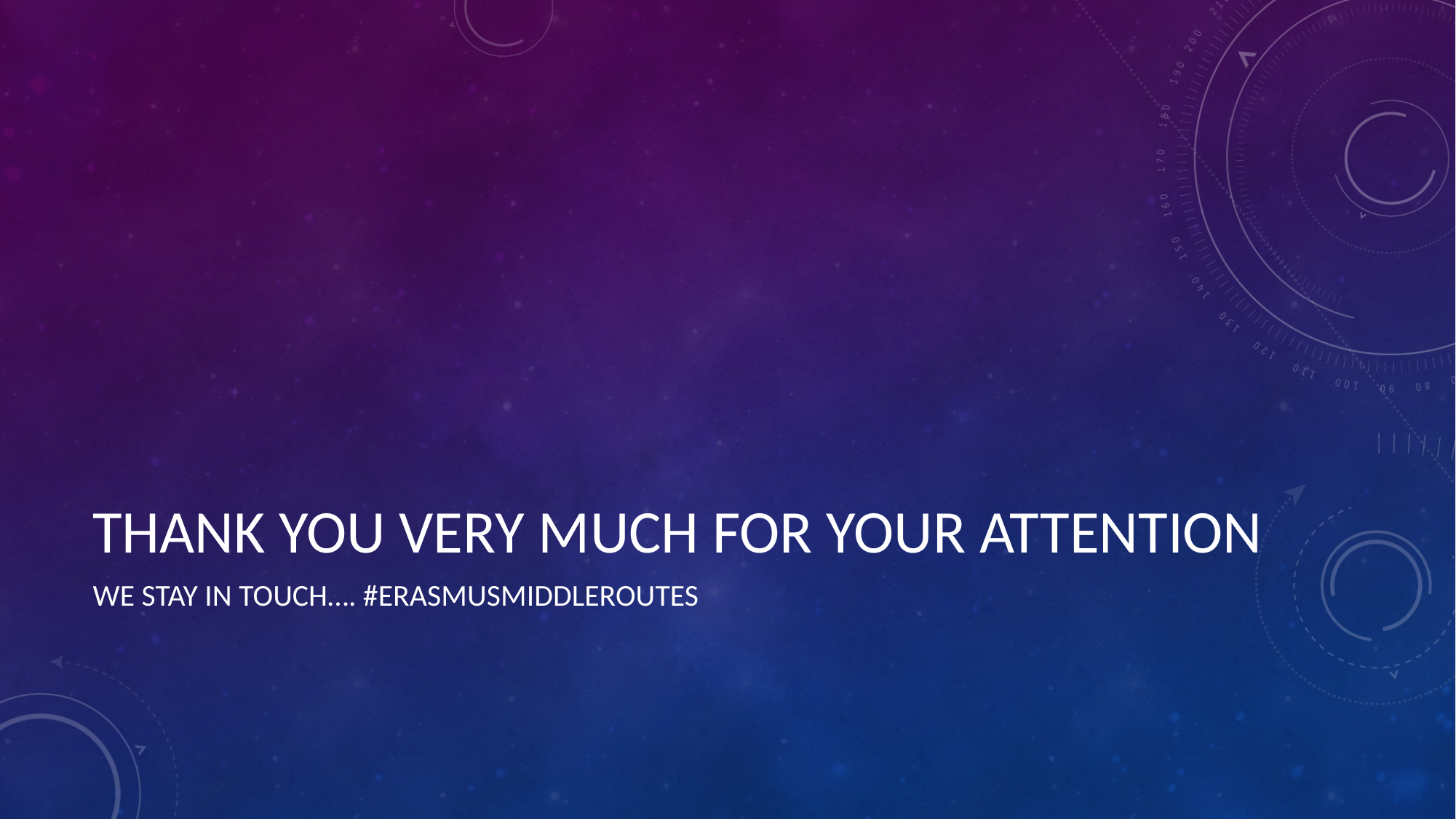

# Thank you very much for your attention
wE stay in touch…. #erasmusmiddleroutes